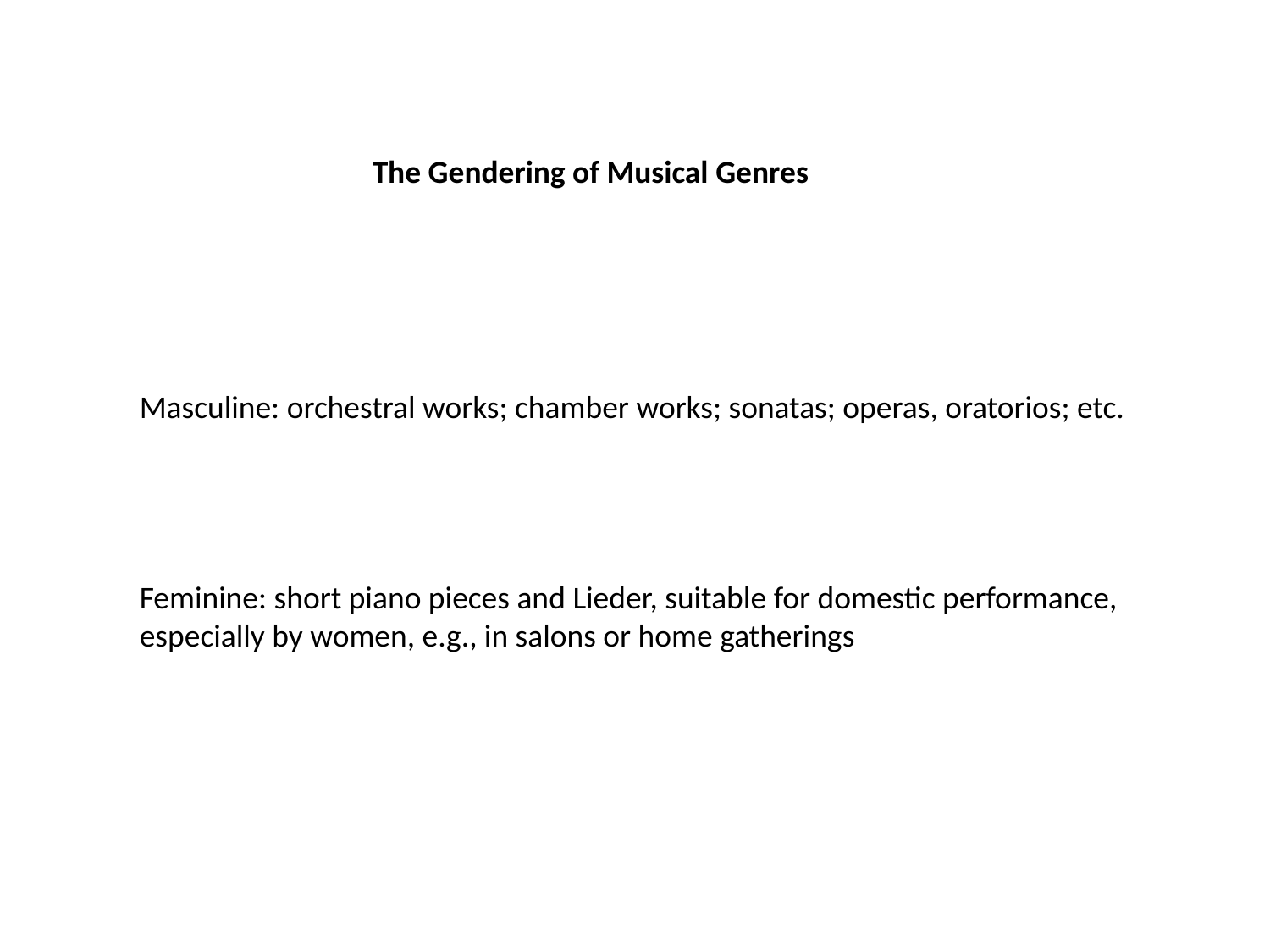

The Gendering of Musical Genres
Masculine: orchestral works; chamber works; sonatas; operas, oratorios; etc.

Feminine: short piano pieces and Lieder, suitable for domestic performance, especially by women, e.g., in salons or home gatherings